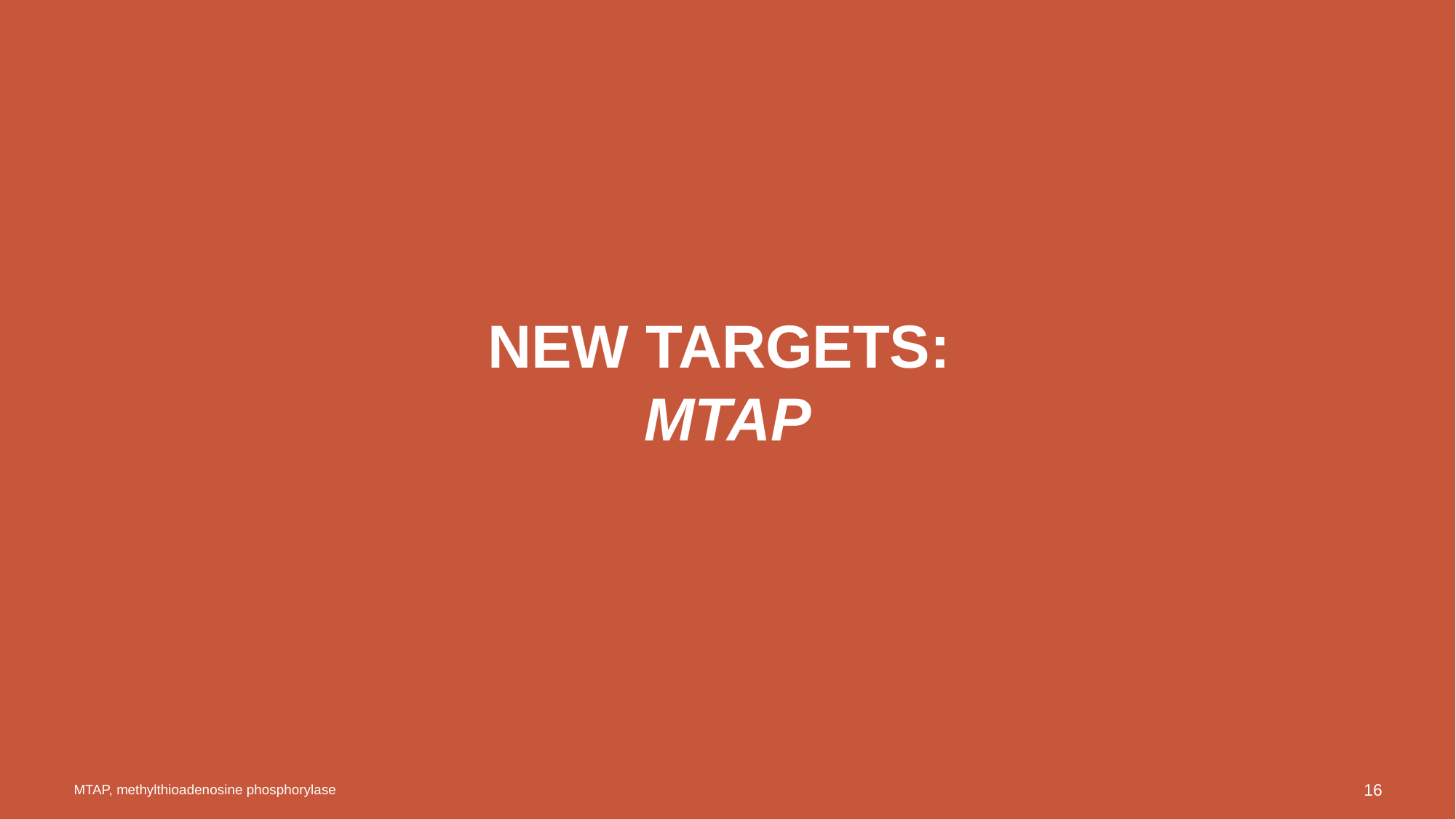

# New targets: MTAP
MTAP, methylthioadenosine phosphorylase
16